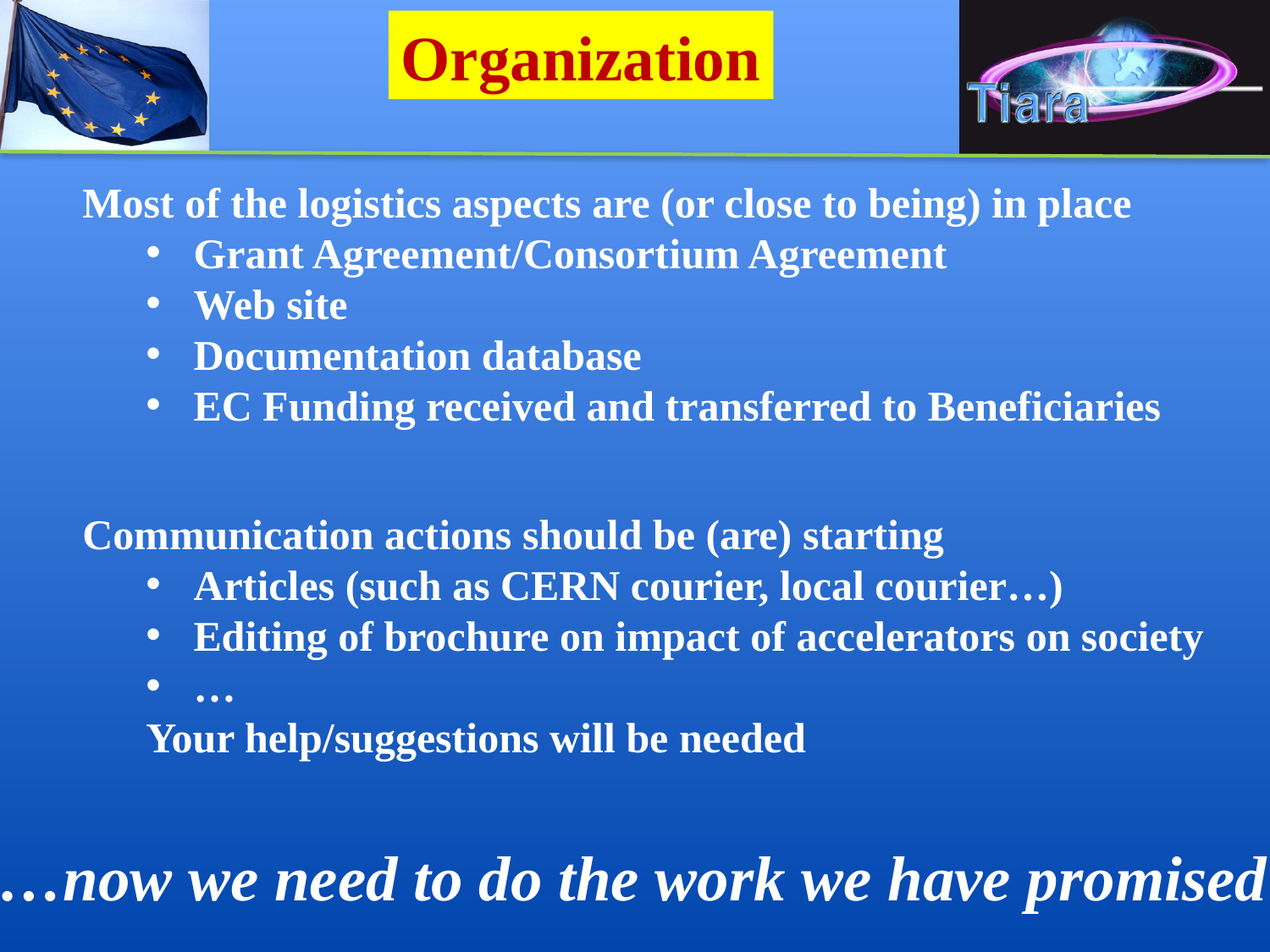

Organization
Most of the logistics aspects are (or close to being) in place
Grant Agreement/Consortium Agreement
Web site
Documentation database
EC Funding received and transferred to Beneficiaries
Communication actions should be (are) starting
Articles (such as CERN courier, local courier…)
Editing of brochure on impact of accelerators on society
…
Your help/suggestions will be needed
…now we need to do the work we have promised